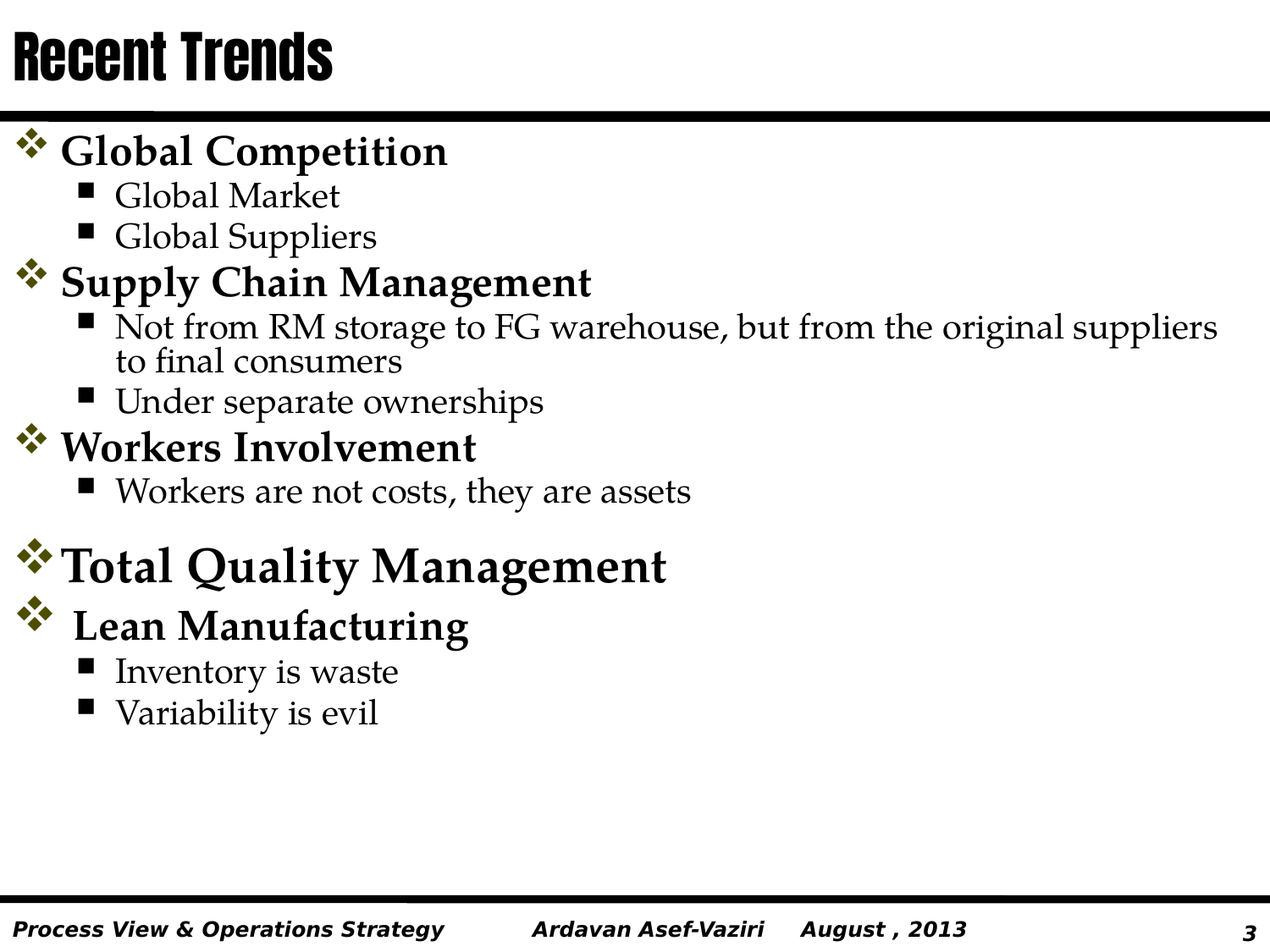

# Recent Trends
Global Competition
Global Market
Global Suppliers
Supply Chain Management
Not from RM storage to FG warehouse, but from the original suppliers to final consumers
Under separate ownerships
Workers Involvement
Workers are not costs, they are assets

Total Quality Management
 Lean Manufacturing
Inventory is waste
Variability is evil